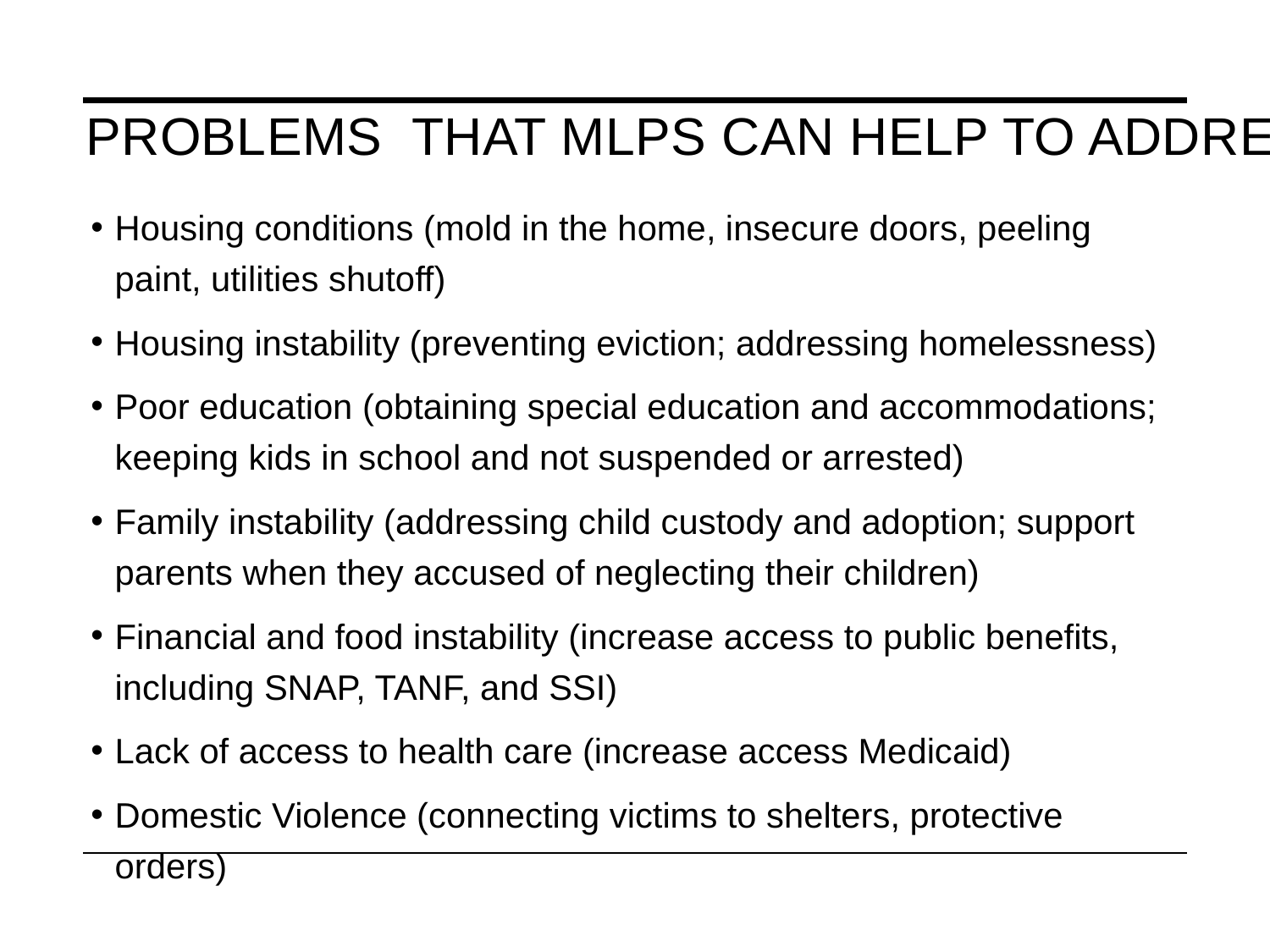

# Problems  that MLPs can help to address
Housing conditions (mold in the home, insecure doors, peeling paint, utilities shutoff)
Housing instability (preventing eviction; addressing homelessness)
Poor education (obtaining special education and accommodations; keeping kids in school and not suspended or arrested)
Family instability (addressing child custody and adoption; support parents when they accused of neglecting their children)
Financial and food instability (increase access to public benefits, including SNAP, TANF, and SSI)
Lack of access to health care (increase access Medicaid)
Domestic Violence (connecting victims to shelters, protective orders)